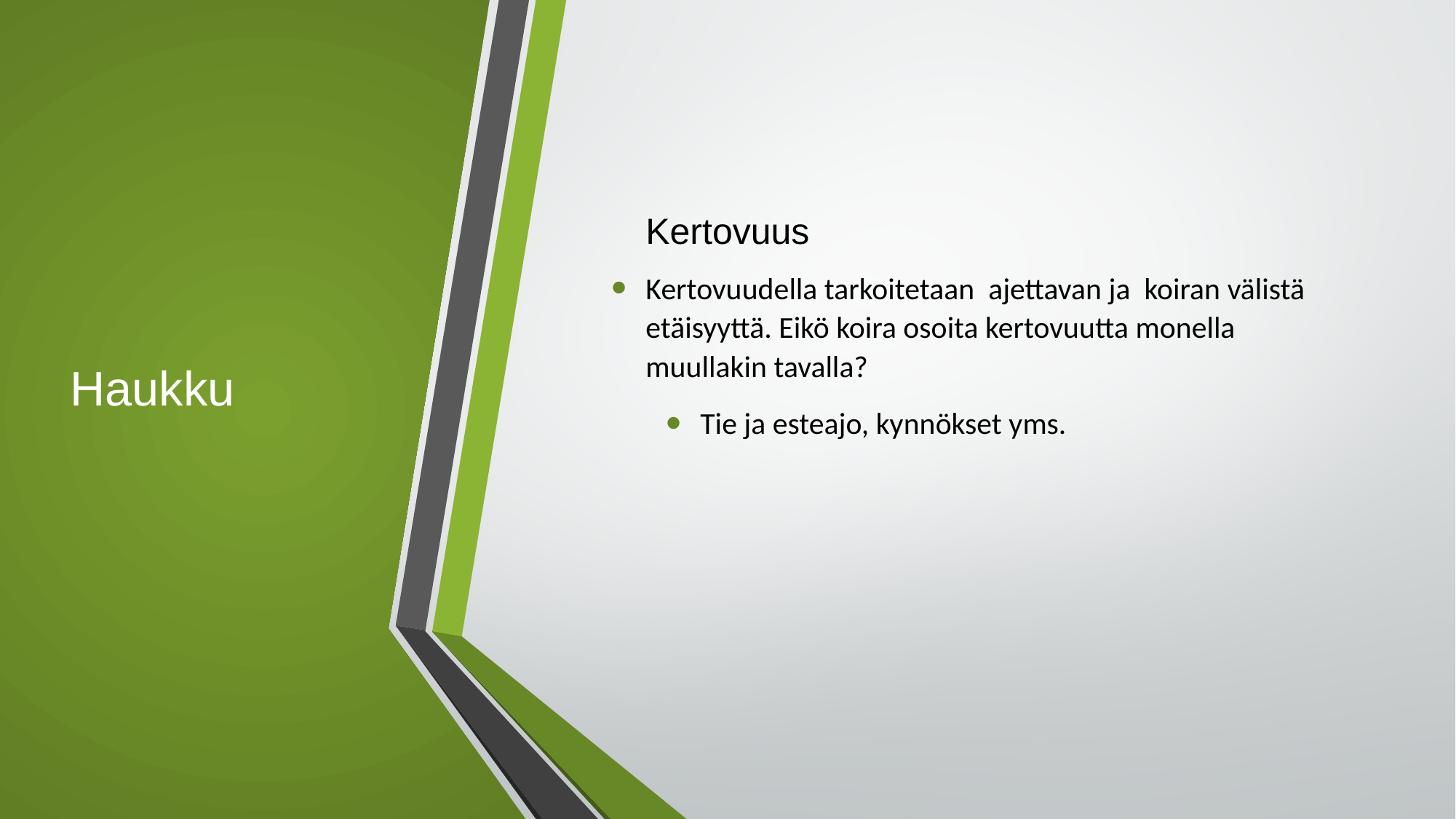

# Haukku

	Kertovuus
Kertovuudella tarkoitetaan  ajettavan ja  koiran välistä etäisyyttä. Eikö koira osoita kertovuutta monella muullakin tavalla?
Tie ja esteajo, kynnökset yms.